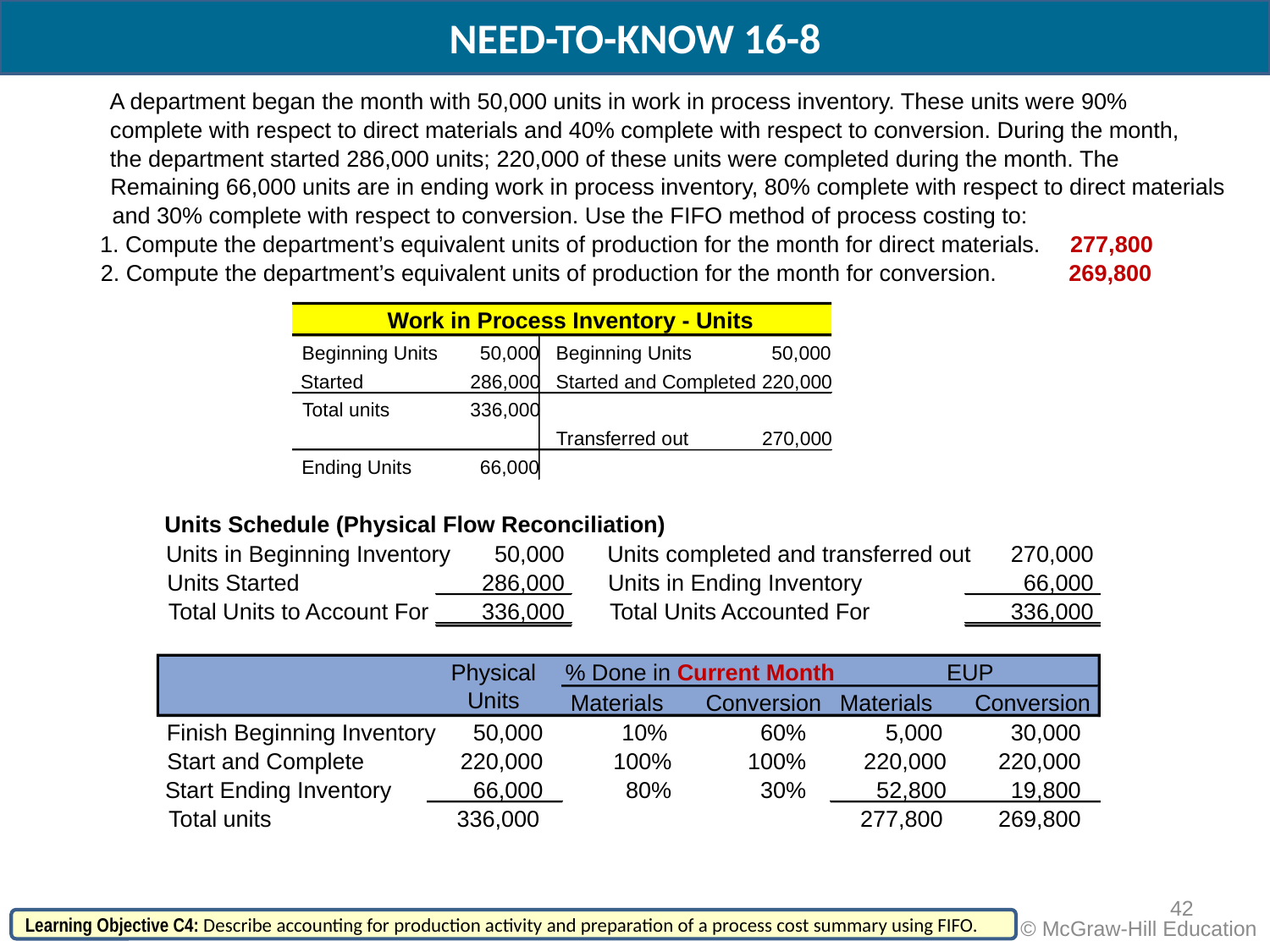

NEED-TO-KNOW 16-8
A department began the month with 50,000 units in work in process inventory. These units were 90%
complete with respect to direct materials and 40% complete with respect to conversion. During the month,
the department started 286,000 units; 220,000 of these units were completed during the month. The
Remaining 66,000 units are in ending work in process inventory, 80% complete with respect to direct materials
and 30% complete with respect to conversion. Use the FIFO method of process costing to:
1. Compute the department’s equivalent units of production for the month for direct materials.
277,800
2. Compute the department’s equivalent units of production for the month for conversion.
269,800

Work in Process Inventory - Units

Beginning Units
50,000
Beginning Units
50,000
Started
286,000
Started and Completed
220,000

Total units
336,000
Transferred out
270,000

Ending Units
66,000
Units Schedule (Physical Flow Reconciliation)
Units in Beginning Inventory
50,000
Units completed and transferred out
270,000
Units Started
286,000
Units in Ending Inventory
66,000

Total Units to Account For
336,000
Total Units Accounted For
336,000

Physical Units
% Done in
Current Month
EUP

Materials
Conversion
Materials
Conversion

Finish Beginning Inventory
50,000
10%
60%
  5,000
30,000
Start and Complete
220,000
100%
100%
220,000
220,000
Start Ending Inventory
66,000
80%
30%
52,800
19,800

Total units
336,000
277,800
269,800
42
 © McGraw-Hill Education
Learning Objective C4: Describe accounting for production activity and preparation of a process cost summary using FIFO.